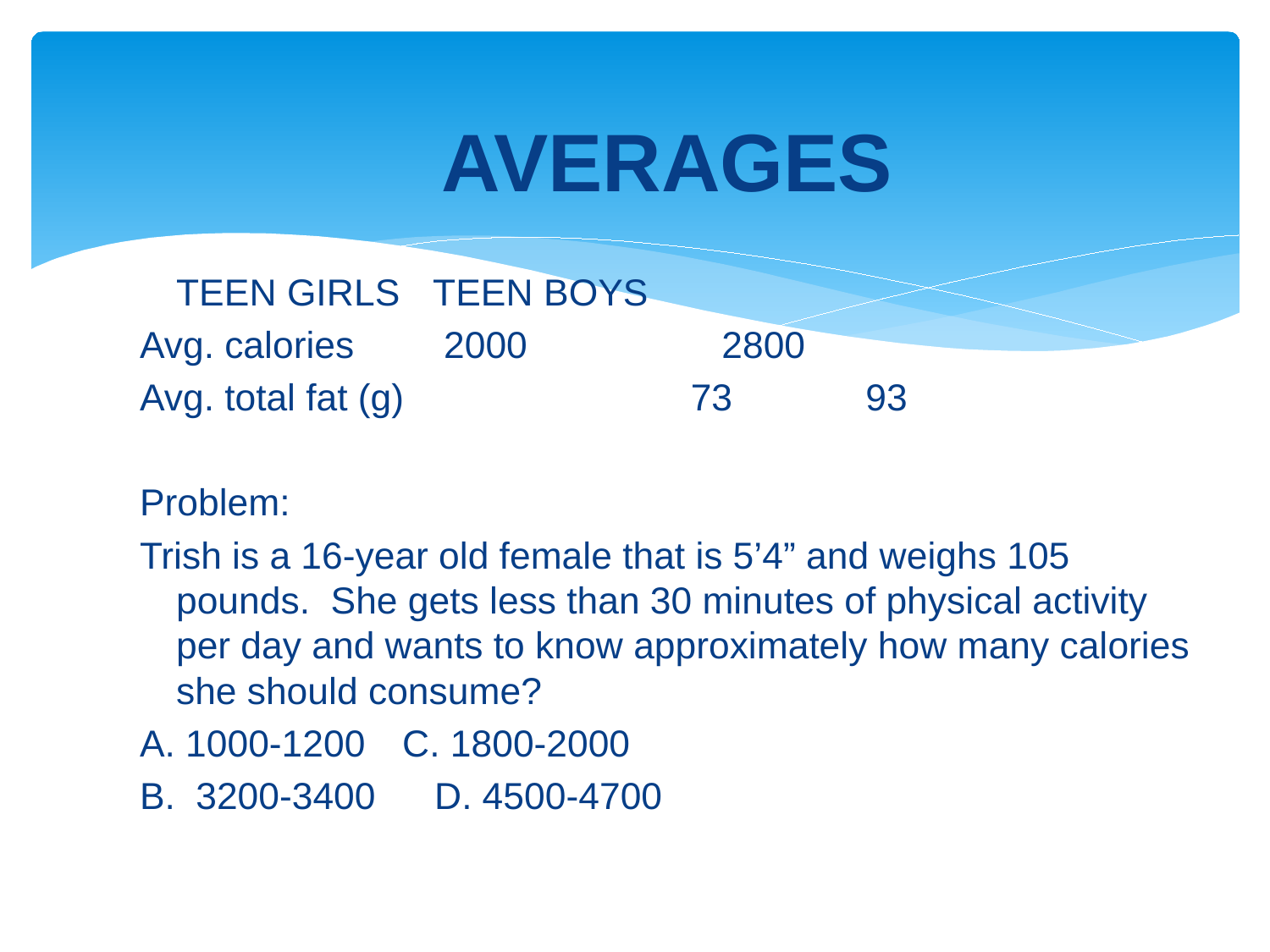

AVERAGES

				TEEN GIRLS		   TEEN BOYS
Avg. calories		    2000			         2800
Avg. total fat (g)	       	      73			            93

Problem:
Trish is a 16-year old female that is 5’4” and weighs 105 pounds.  She gets less than 30 minutes of physical activity per day and wants to know approximately how many calories she should consume?
A. 1000-1200		C. 1800-2000
B.  3200-3400		D. 4500-4700

#